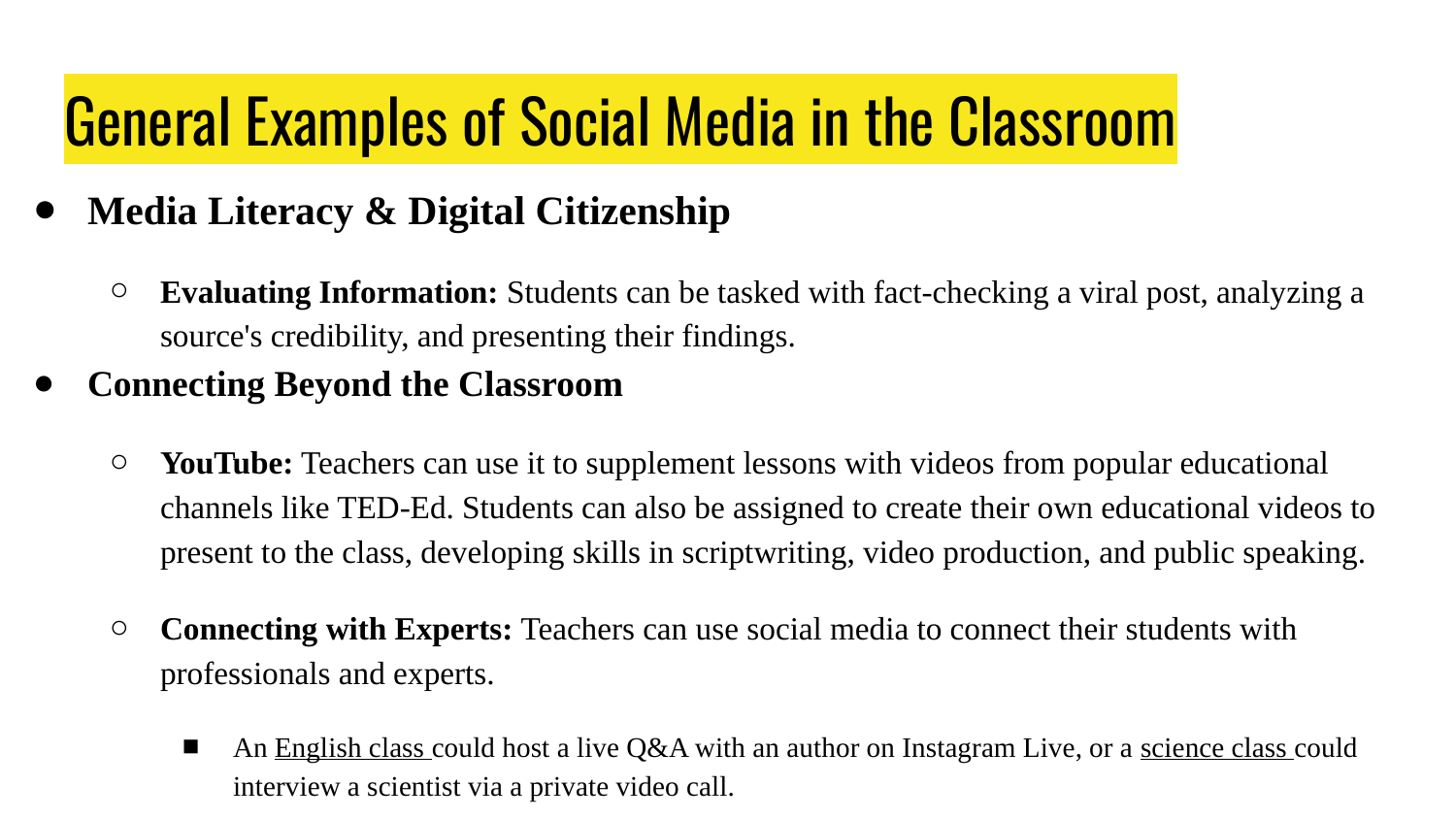

# General Examples of Social Media in the Classroom
Media Literacy & Digital Citizenship
Evaluating Information: Students can be tasked with fact-checking a viral post, analyzing a source's credibility, and presenting their findings.
Connecting Beyond the Classroom
YouTube: Teachers can use it to supplement lessons with videos from popular educational channels like TED-Ed. Students can also be assigned to create their own educational videos to present to the class, developing skills in scriptwriting, video production, and public speaking.
Connecting with Experts: Teachers can use social media to connect their students with professionals and experts.
An English class could host a live Q&A with an author on Instagram Live, or a science class could interview a scientist via a private video call.